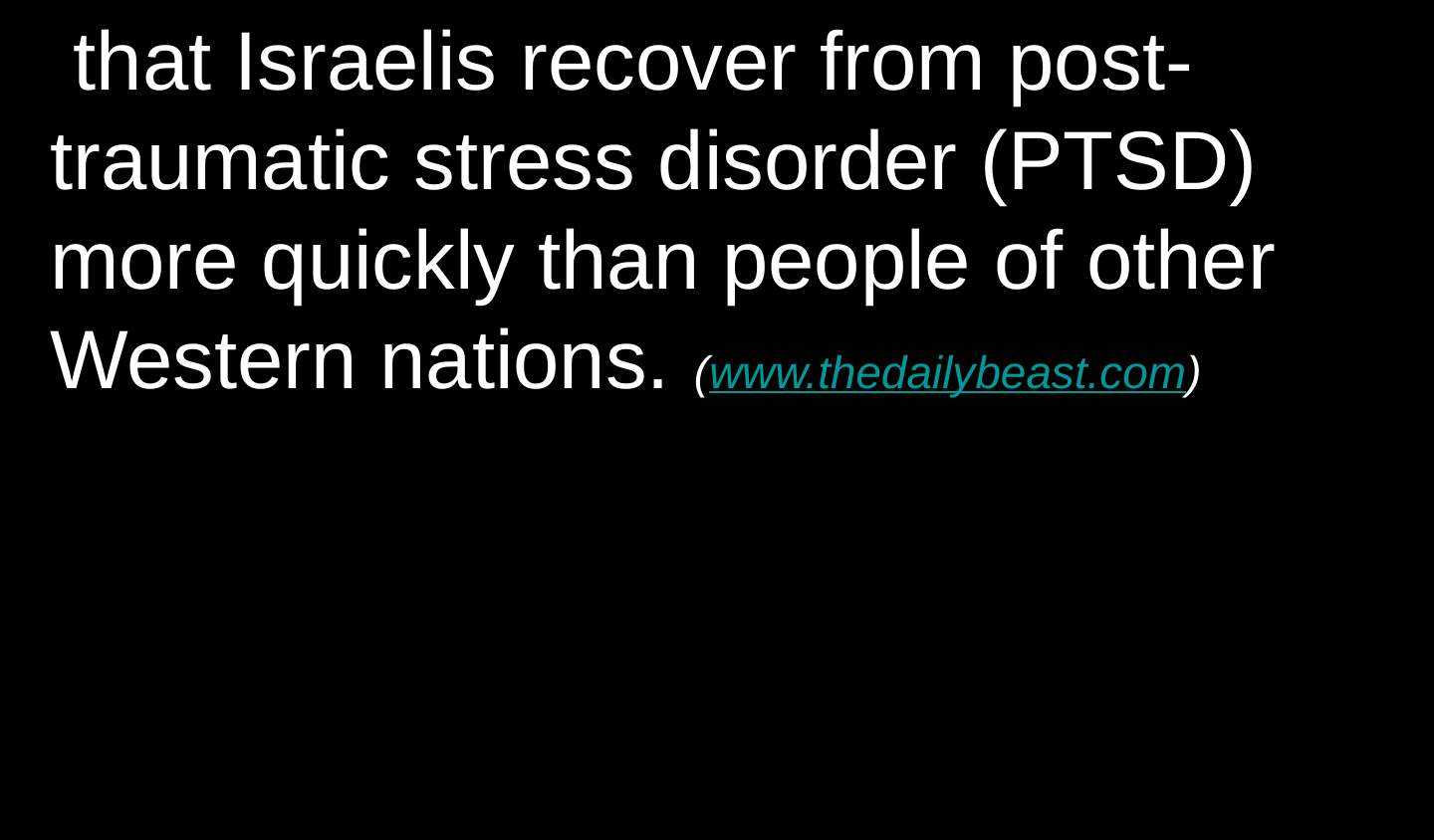

that Israelis recover from post-traumatic stress disorder (PTSD) more quickly than people of other Western nations. (www.thedailybeast.com)